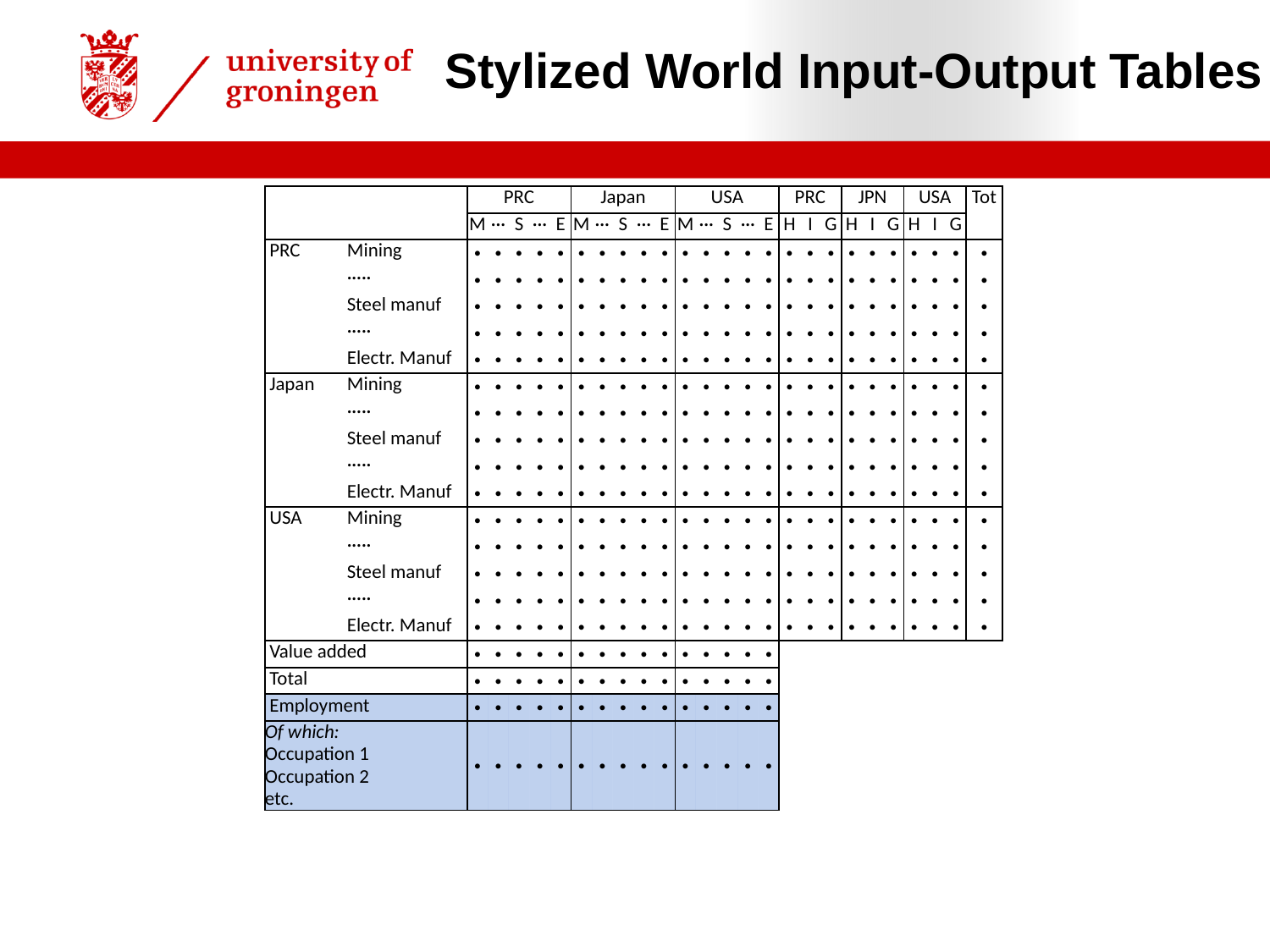

Stylized World Input-Output Tables
|  |  | PRC |  |  |  |  | Japan |  |  |  |  | USA |  |  |  |  | PRC |  |  | JPN |  |  | USA |  |  | Tot |
| --- | --- | --- | --- | --- | --- | --- | --- | --- | --- | --- | --- | --- | --- | --- | --- | --- | --- | --- | --- | --- | --- | --- | --- | --- | --- | --- |
|  |  | M | ··· | S | ··· | E | M | ··· | S | ··· | E | M | ··· | S | ··· | E | H | I | G | H | I | G | H | I | G |  |
| PRC | Mining | • | • | • | • | • | • | • | • | • | • | • | • | • | • | • | • | • | • | • | • | • | • | • | • | • |
|  | ····· | • | • | • | • | • | • | • | • | • | • | • | • | • | • | • | • | • | • | • | • | • | • | • | • | • |
|  | Steel manuf | • | • | • | • | • | • | • | • | • | • | • | • | • | • | • | • | • | • | • | • | • | • | • | • | • |
|  | ····· | • | • | • | • | • | • | • | • | • | • | • | • | • | • | • | • | • | • | • | • | • | • | • | • | • |
|  | Electr. Manuf | • | • | • | • | • | • | • | • | • | • | • | • | • | • | • | • | • | • | • | • | • | • | • | • | • |
| Japan | Mining | • | • | • | • | • | • | • | • | • | • | • | • | • | • | • | • | • | • | • | • | • | • | • | • | • |
|  | ····· | • | • | • | • | • | • | • | • | • | • | • | • | • | • | • | • | • | • | • | • | • | • | • | • | • |
|  | Steel manuf | • | • | • | • | • | • | • | • | • | • | • | • | • | • | • | • | • | • | • | • | • | • | • | • | • |
|  | ····· | • | • | • | • | • | • | • | • | • | • | • | • | • | • | • | • | • | • | • | • | • | • | • | • | • |
|  | Electr. Manuf | • | • | • | • | • | • | • | • | • | • | • | • | • | • | • | • | • | • | • | • | • | • | • | • | • |
| USA | Mining | • | • | • | • | • | • | • | • | • | • | • | • | • | • | • | • | • | • | • | • | • | • | • | • | • |
|  | ····· | • | • | • | • | • | • | • | • | • | • | • | • | • | • | • | • | • | • | • | • | • | • | • | • | • |
|  | Steel manuf | • | • | • | • | • | • | • | • | • | • | • | • | • | • | • | • | • | • | • | • | • | • | • | • | • |
|  | ····· | • | • | • | • | • | • | • | • | • | • | • | • | • | • | • | • | • | • | • | • | • | • | • | • | • |
|  | Electr. Manuf | • | • | • | • | • | • | • | • | • | • | • | • | • | • | • | • | • | • | • | • | • | • | • | • | • |
| Value added |  | • | • | • | • | • | • | • | • | • | • | • | • | • | • | • |  |  |  |  |  |  |  |  |  |  |
| Total |  | • | • | • | • | • | • | • | • | • | • | • | • | • | • | • |  |  |  |  |  |  |  |  |  |  |
| Employment |  | • | • | • | • | • | • | • | • | • | • | • | • | • | • | • |  |  |  |  |  |  |  |  |  |  |
| Of which: Occupation 1 Occupation 2 etc. |  | • | • | • | • | • | • | • | • | • | • | • | • | • | • | • |  |  |  |  |  |  |  |  |  |  |